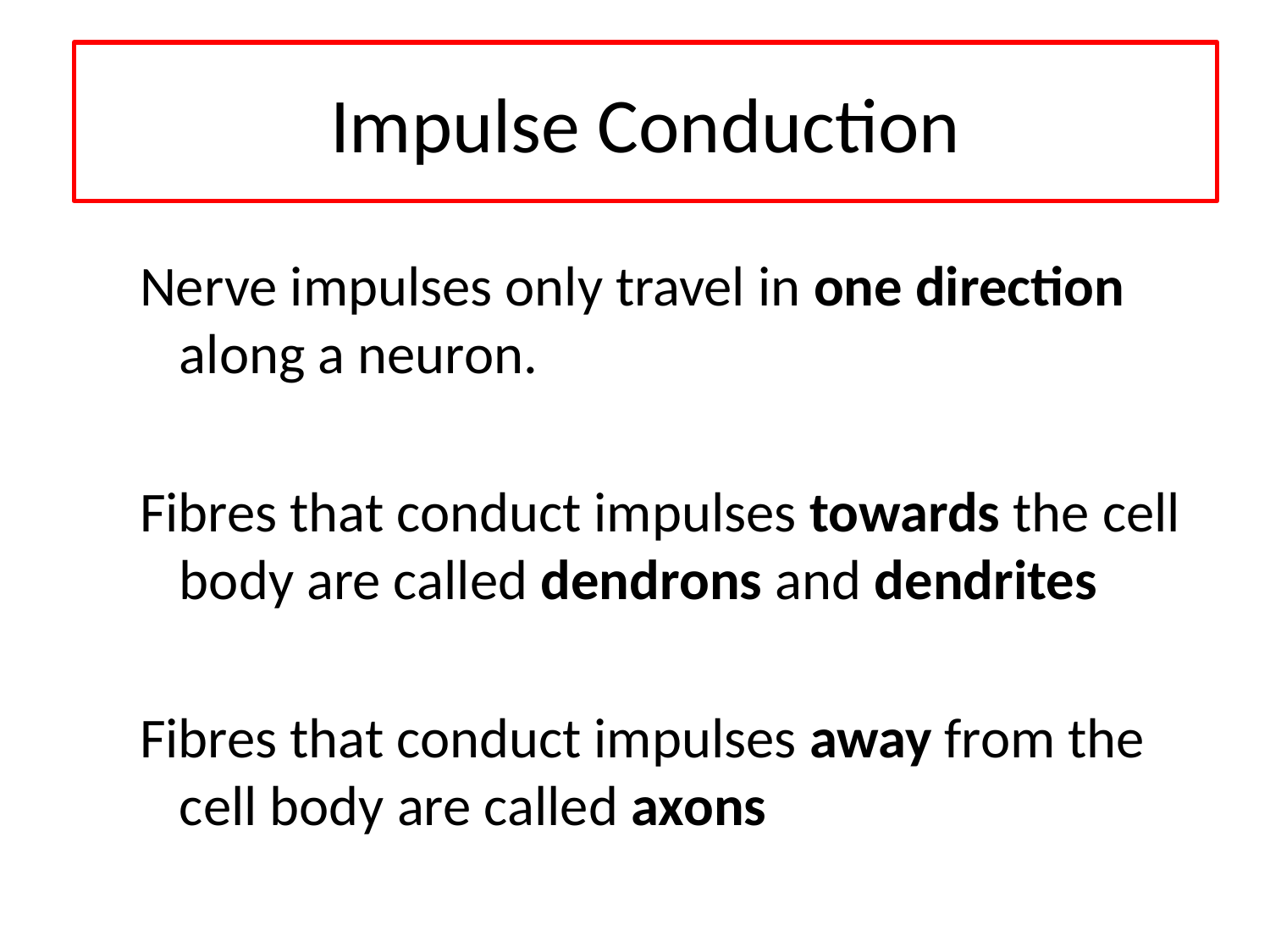

Impulse Conduction
Nerve impulses only travel in one direction along a neuron.

Fibres that conduct impulses towards the cell body are called dendrons and dendrites

Fibres that conduct impulses away from the cell body are called axons